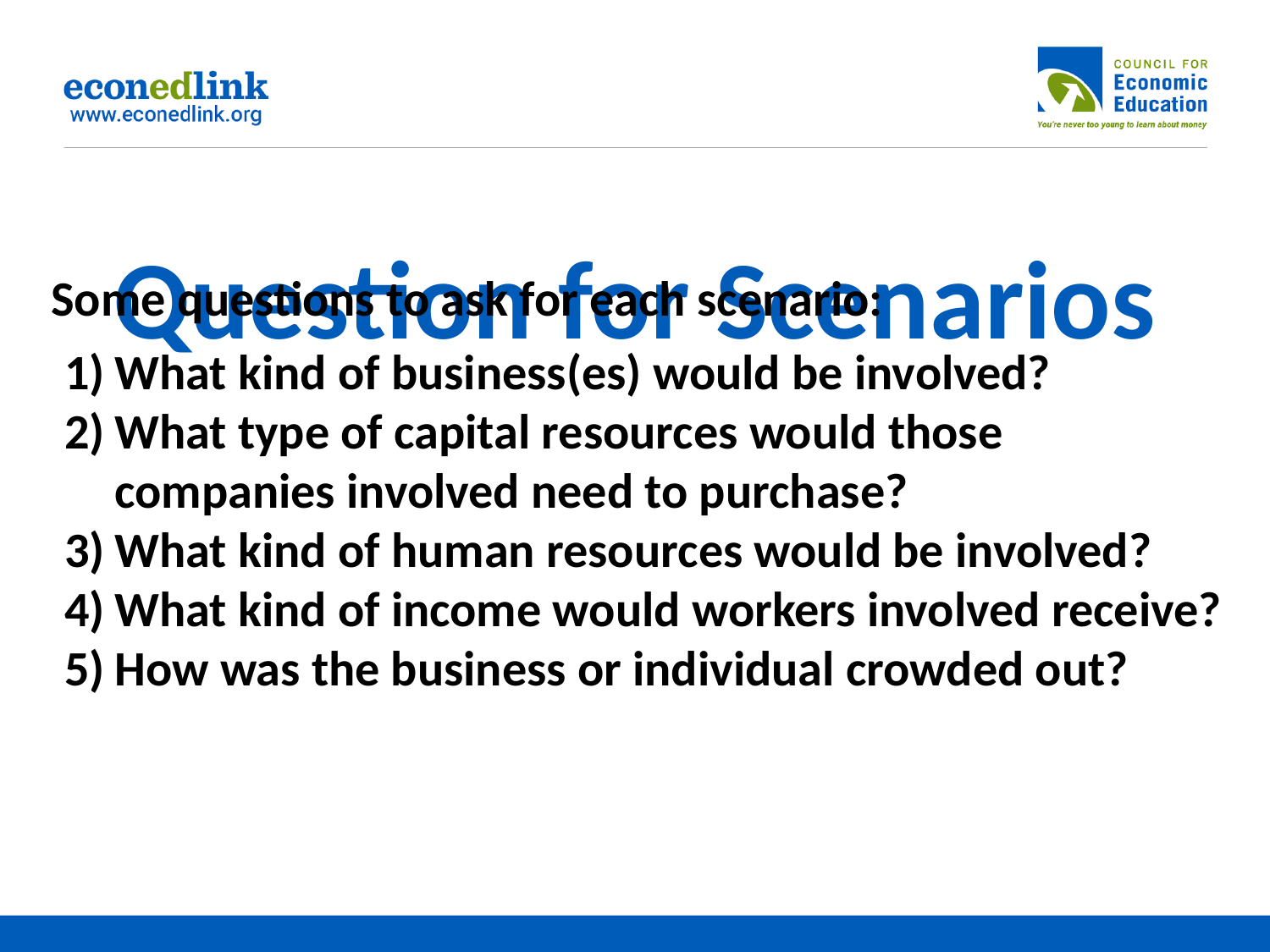

# Question for Scenarios
Some questions to ask for each scenario:
What kind of business(es) would be involved?
What type of capital resources would those companies involved need to purchase?
What kind of human resources would be involved?
What kind of income would workers involved receive?
How was the business or individual crowded out?